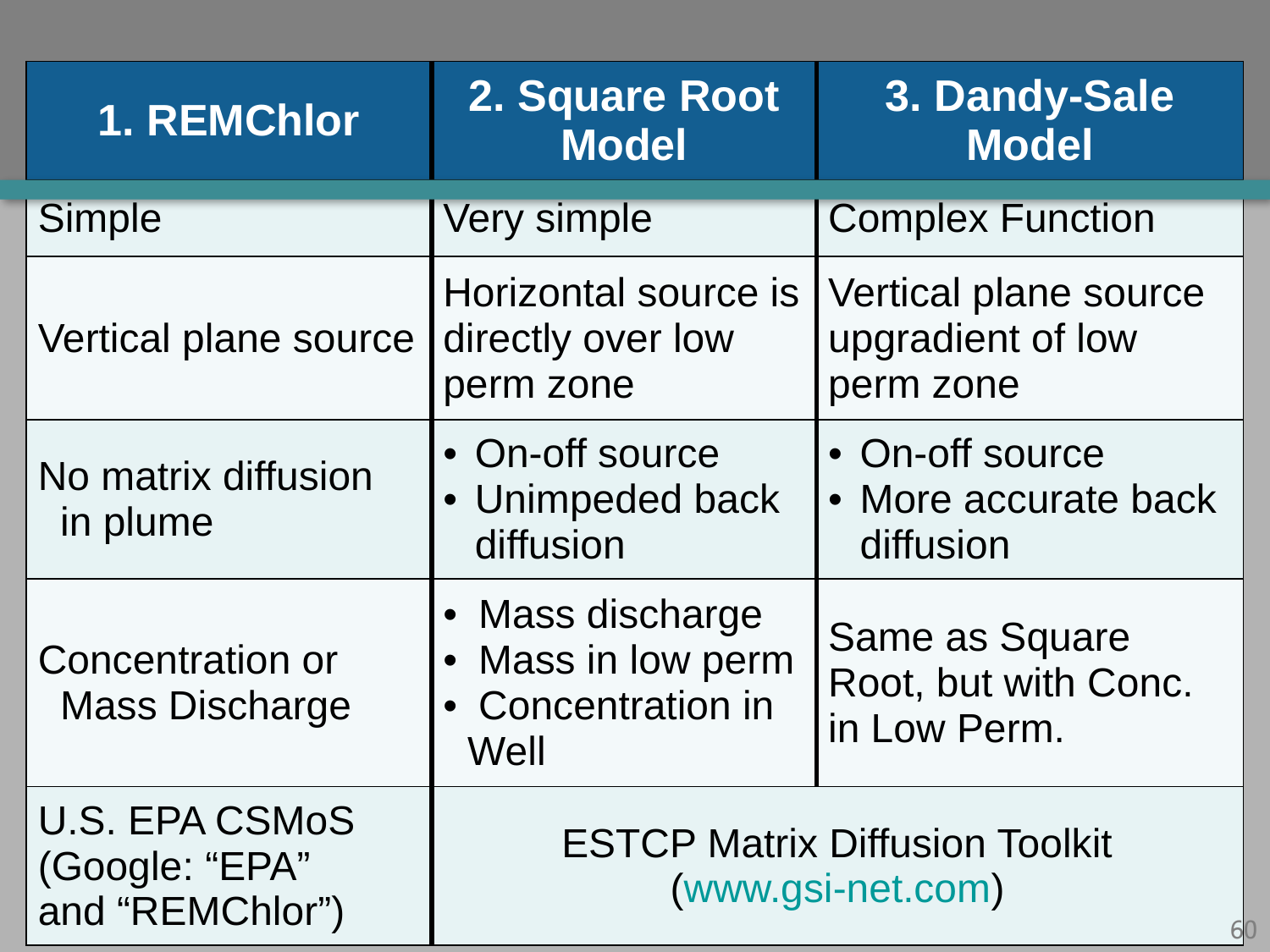

| 1. REMChlor | 2. Square Root Model | 3. Dandy-Sale Model |
| --- | --- | --- |
| Simple | Very simple | Complex Function |
| Vertical plane source | Horizontal source is directly over low perm zone | Vertical plane source upgradient of low perm zone |
| No matrix diffusion in plume | On-off source Unimpeded back diffusion | On-off source More accurate back diffusion |
| Concentration or Mass Discharge | Mass discharge Mass in low perm Concentration in Well | Same as Square Root, but with Conc. in Low Perm. |
| U.S. EPA CSMoS (Google: “EPA” and “REMChlor”) | ESTCP Matrix Diffusion Toolkit (www.gsi-net.com) |  |

60
60